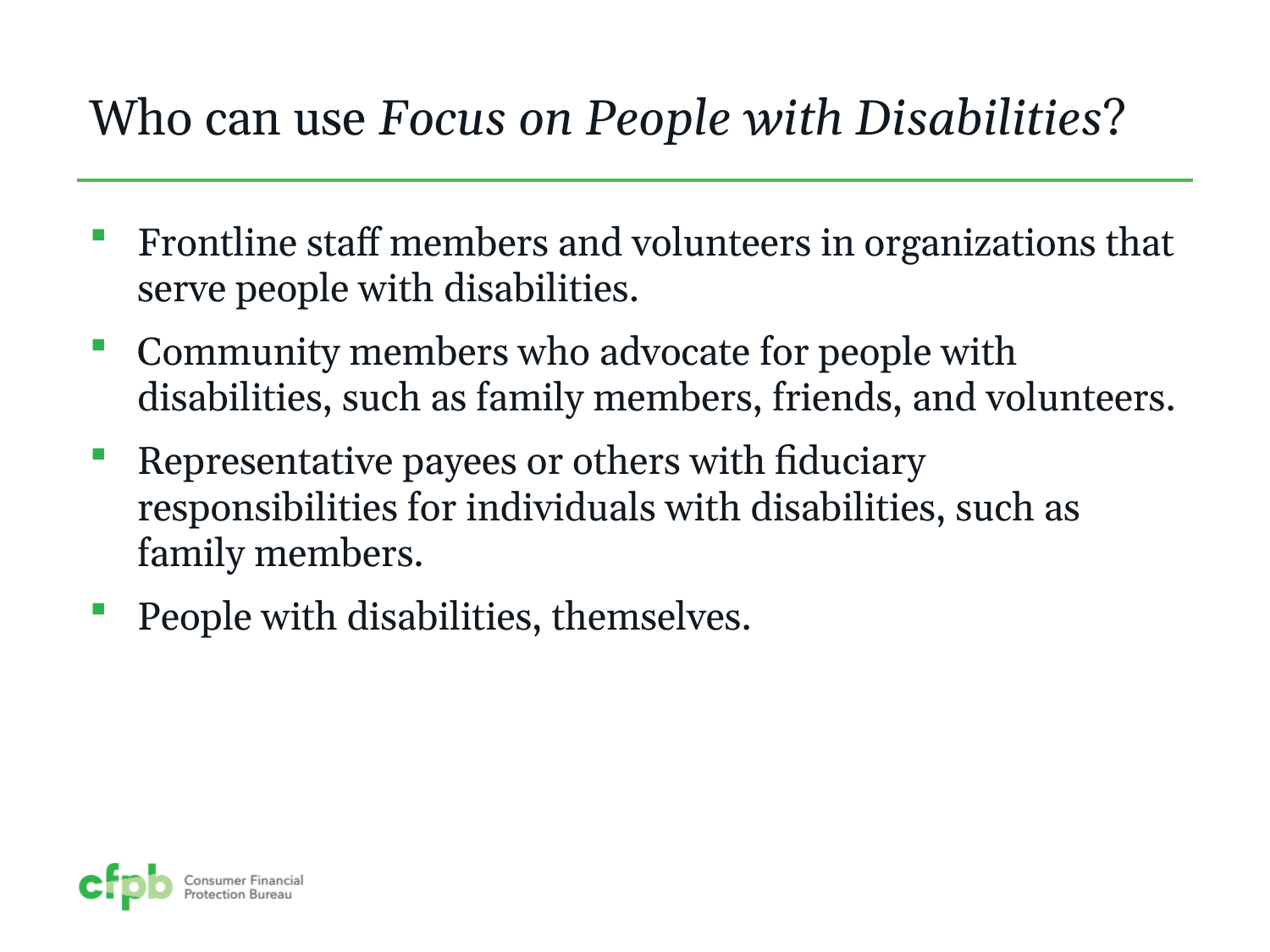

Who can use Focus on People with Disabilities?
Frontline staff members and volunteers in organizations that serve people with disabilities.
Community members who advocate for people with disabilities, such as family members, friends, and volunteers.
Representative payees or others with fiduciary responsibilities for individuals with disabilities, such as family members.
People with disabilities, themselves.